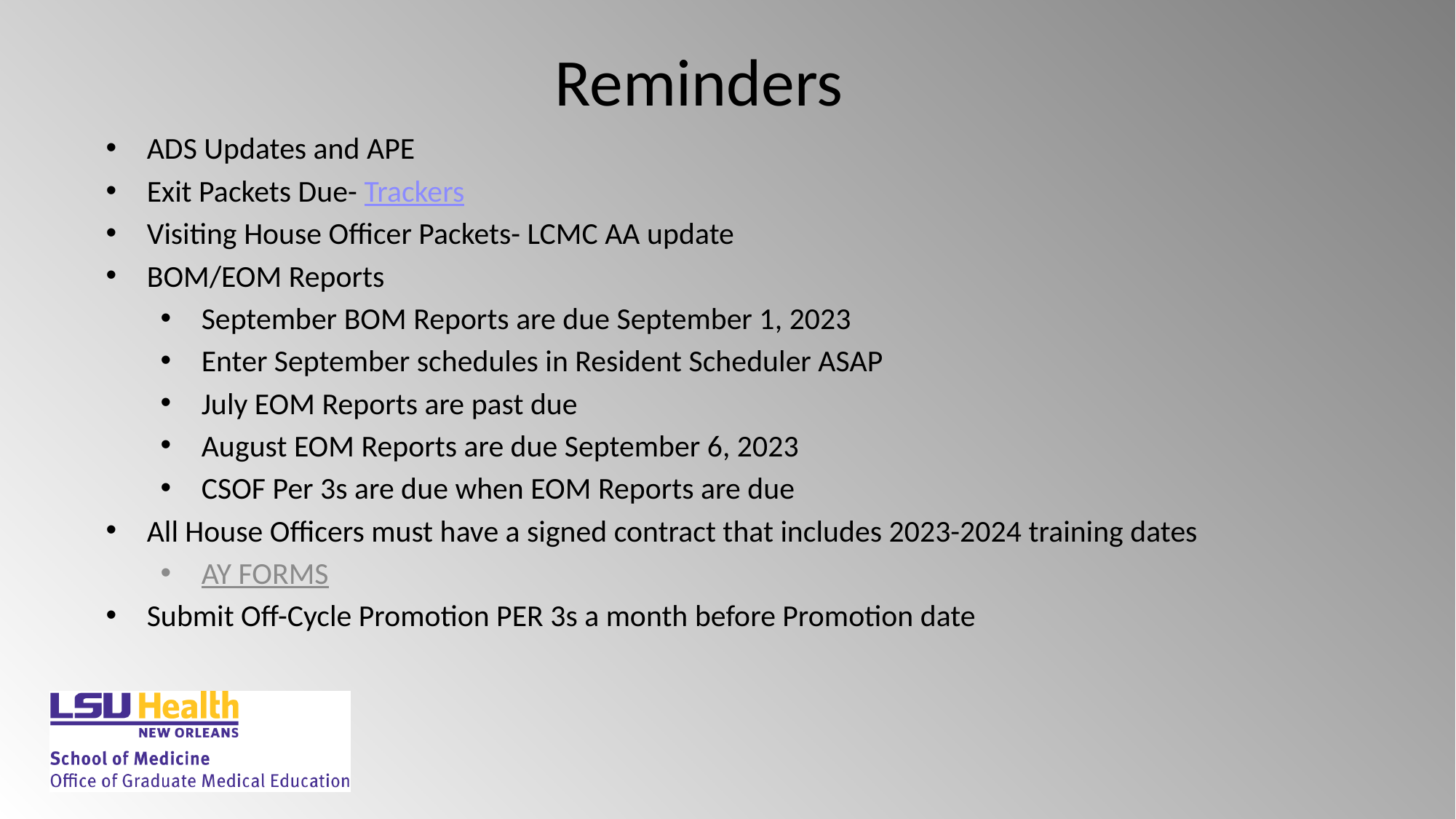

# Reminders
ADS Updates and APE
Exit Packets Due- Trackers
Visiting House Officer Packets- LCMC AA update
BOM/EOM Reports
September BOM Reports are due September 1, 2023
Enter September schedules in Resident Scheduler ASAP
July EOM Reports are past due
August EOM Reports are due September 6, 2023
CSOF Per 3s are due when EOM Reports are due
All House Officers must have a signed contract that includes 2023-2024 training dates
AY FORMS
Submit Off-Cycle Promotion PER 3s a month before Promotion date